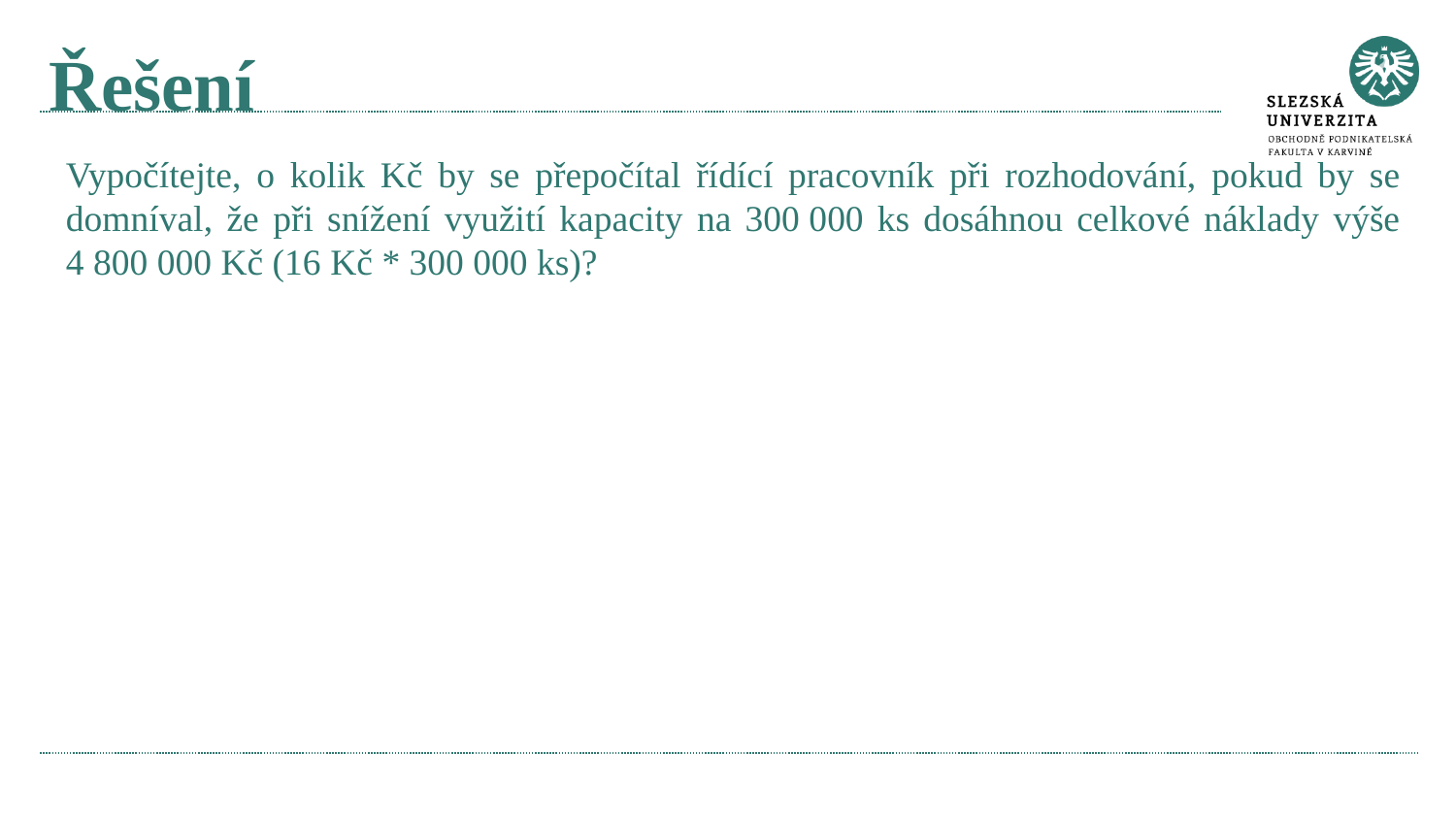

# Řešení
Vypočítejte, o kolik Kč by se přepočítal řídící pracovník při rozhodování, pokud by se domníval, že při snížení využití kapacity na 300 000 ks dosáhnou celkové náklady výše 4 800 000 Kč (16 Kč * 300 000 ks)?